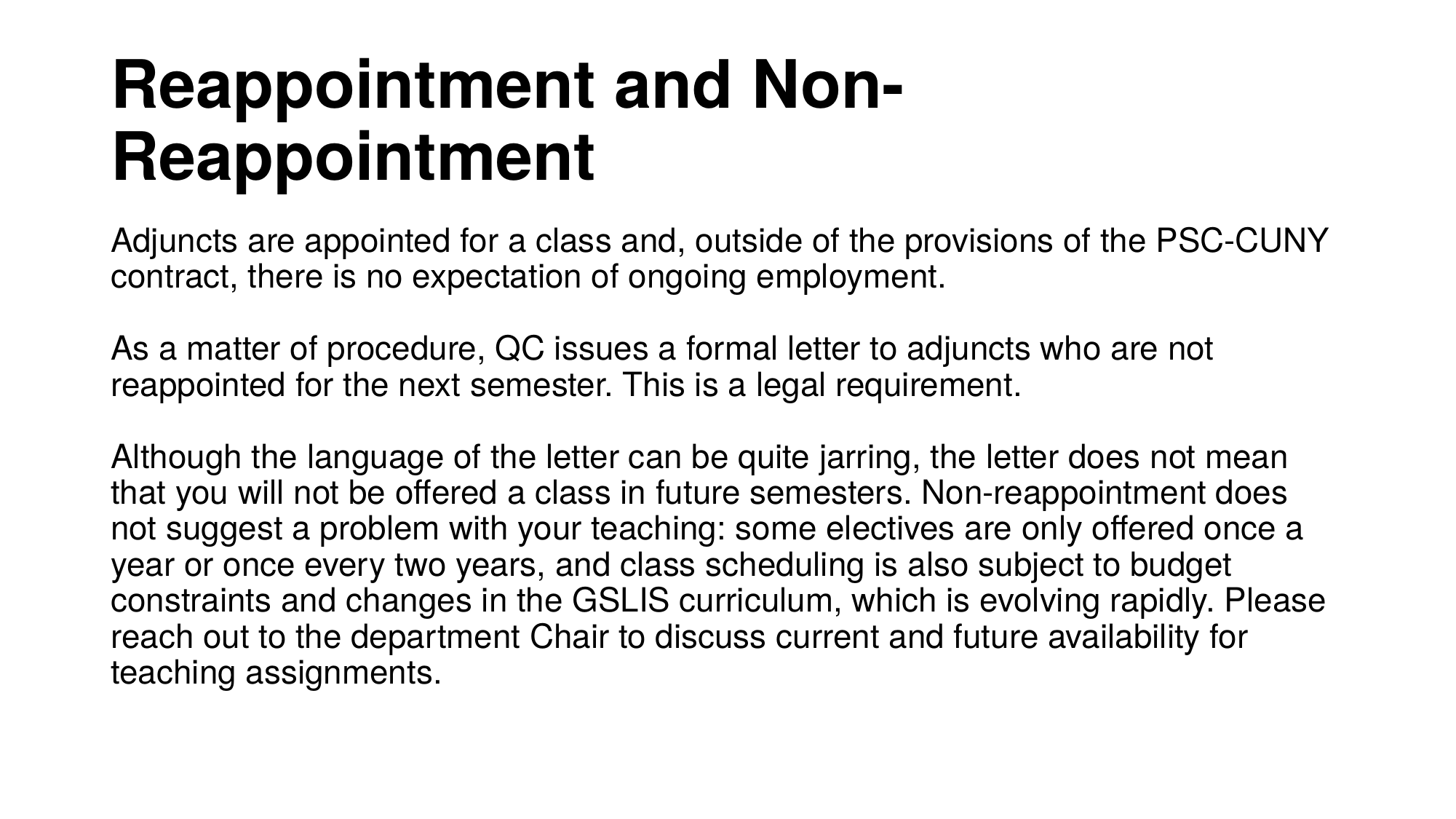

# Reappointment and Non-Reappointment
Adjuncts are appointed for a class and, outside of the provisions of the PSC-CUNY contract, there is no expectation of ongoing employment.

As a matter of procedure, QC issues a formal letter to adjuncts who are not reappointed for the next semester. This is a legal requirement.

Although the language of the letter can be quite jarring, the letter does not mean that you will not be offered a class in future semesters. Non-reappointment does not suggest a problem with your teaching: some electives are only offered once a year or once every two years, and class scheduling is also subject to budget constraints and changes in the GSLIS curriculum, which is evolving rapidly. Please reach out to the department Chair to discuss current and future availability for teaching assignments.